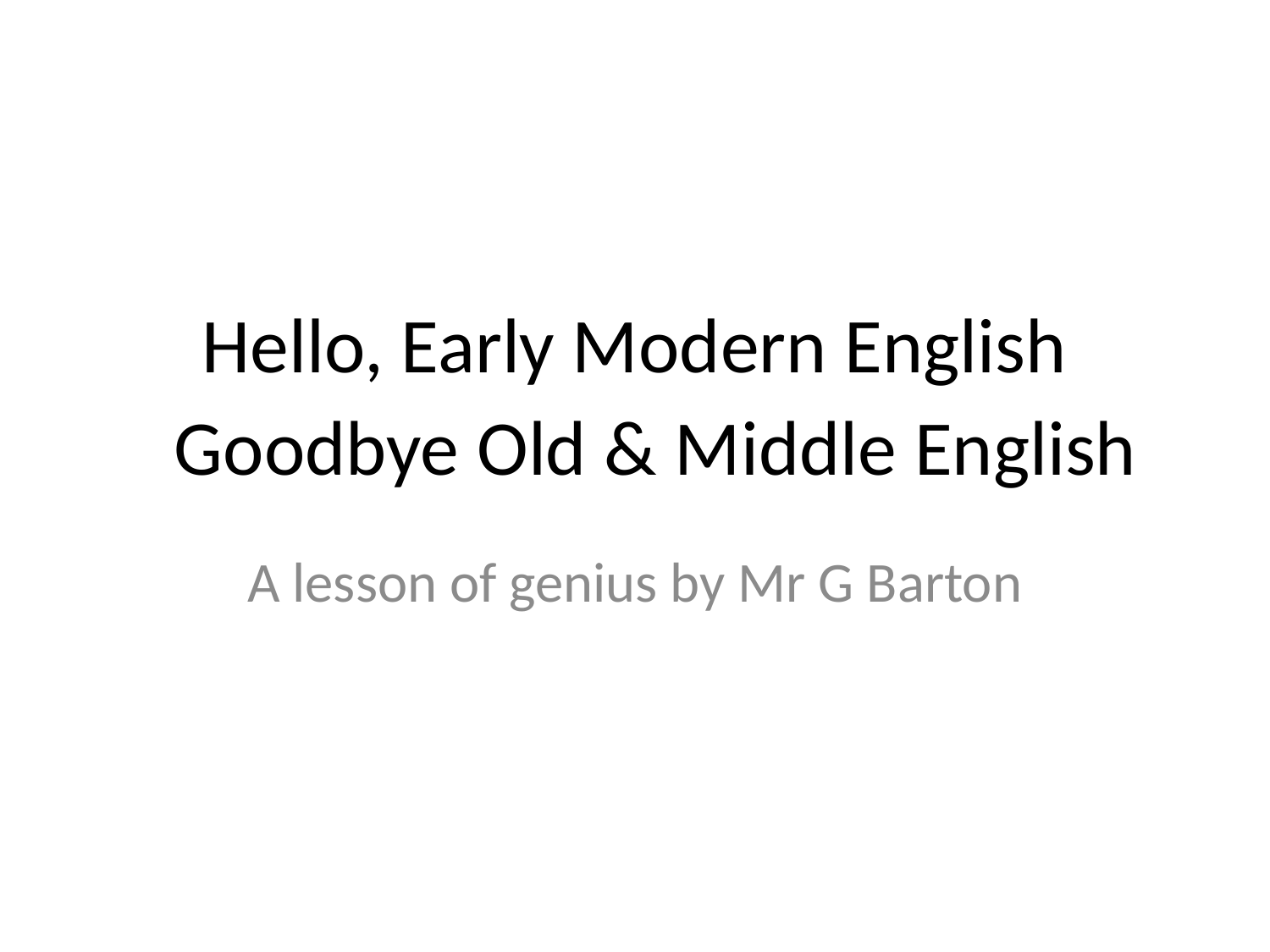

# Hello, Early Modern English
Goodbye Old & Middle English
A lesson of genius by Mr G Barton